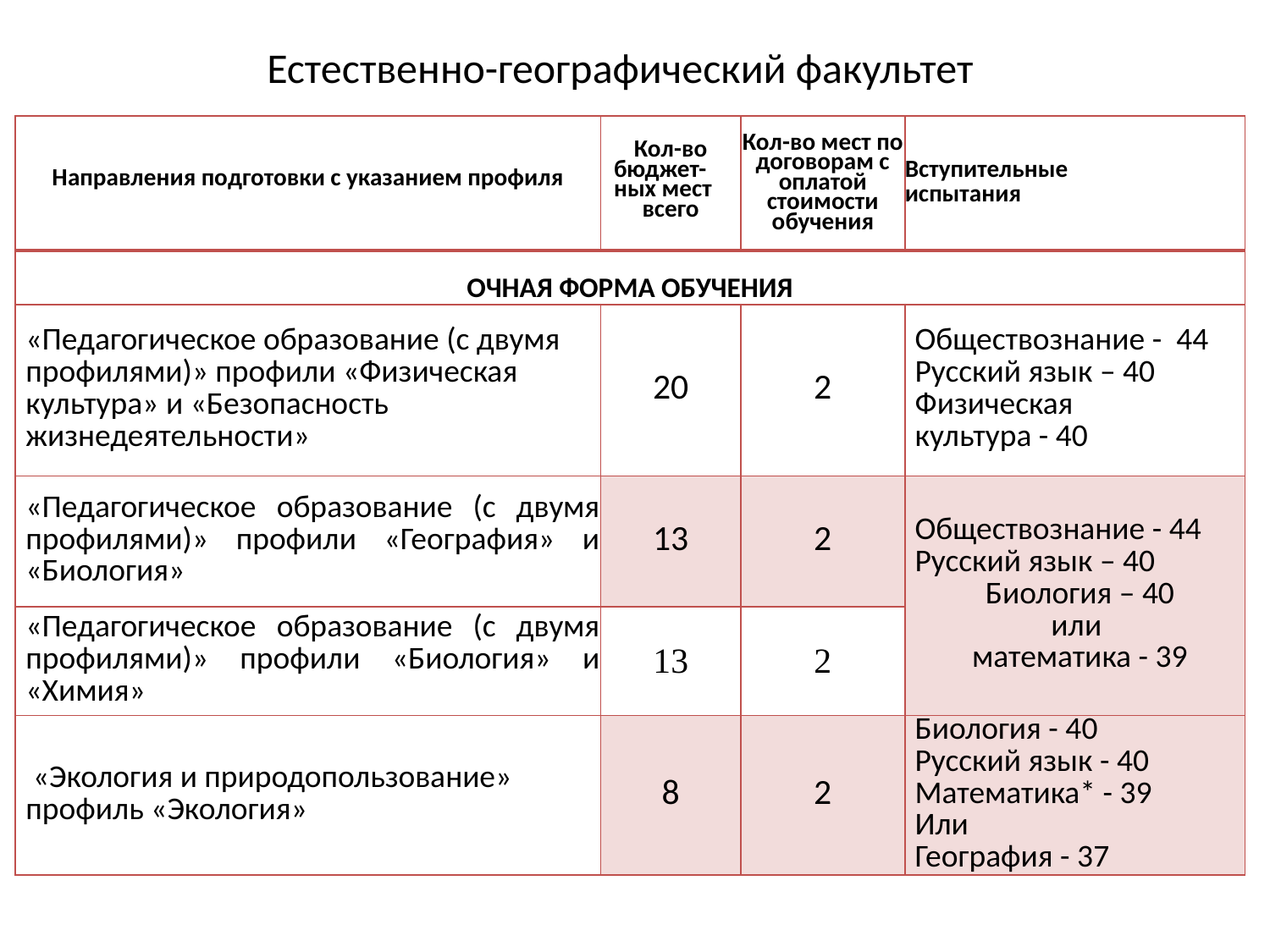

# Естественно-географический факультет
| Направления подготовки с указанием профиля | Кол-во бюджет-ных мест всего | Кол-во мест по договорам с оплатой стоимости обучения | Вступительные испытания |
| --- | --- | --- | --- |
| ОЧНАЯ ФОРМА ОБУЧЕНИЯ |  |  |  |
| «Педагогическое образование (с двумя профилями)» профили «Физическая культура» и «Безопасность жизнедеятельности» | 20 | 2 | Обществознание - 44 Русский язык – 40 Физическая культура - 40 |
| «Педагогическое образование (с двумя профилями)» профили «География» и «Биология» | 13 | 2 | Обществознание - 44 Русский язык – 40 Биология – 40 или математика - 39 |
| «Педагогическое образование (с двумя профилями)» профили «Биология» и «Химия» | 13 | 2 |  |
| «Экология и природопользование» профиль «Экология» | 8 | 2 | Биология - 40 Русский язык - 40 Математика\* - 39 Или География - 37 |